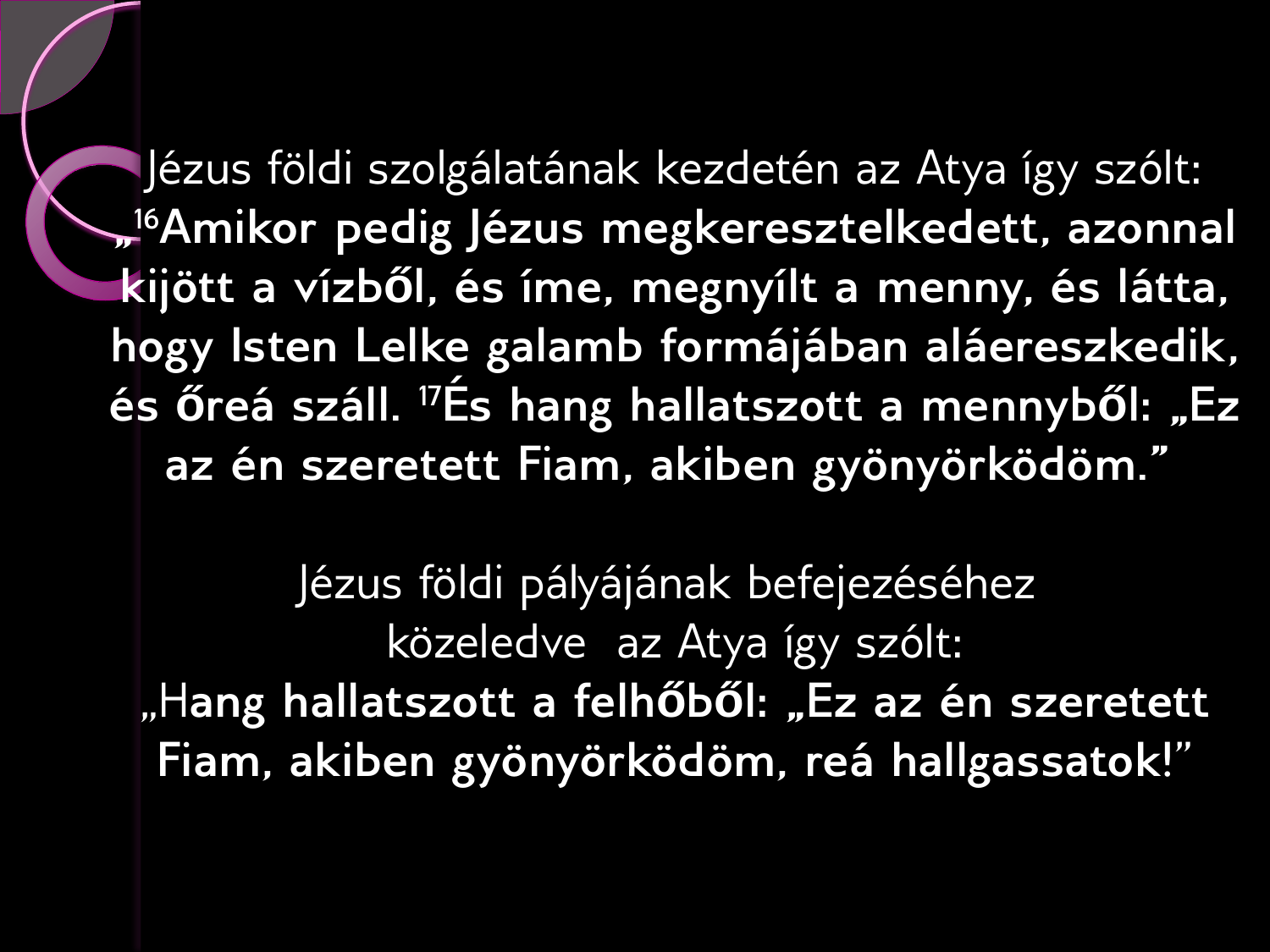

# Jézus földi szolgálatának kezdetén az Atya így szólt: „16Amikor pedig Jézus megkeresztelkedett, azonnal kijött a vízből, és íme, megnyílt a menny, és látta, hogy Isten Lelke galamb formájában aláereszkedik, és őreá száll. 17És hang hallatszott a mennyből: „Ez az én szeretett Fiam, akiben gyönyörködöm.”  Jézus földi pályájának befejezéséhez közeledve  az Atya így szólt: „Hang hallatszott a felhőből: „Ez az én szeretett Fiam, akiben gyönyörködöm, reá hallgassatok!”